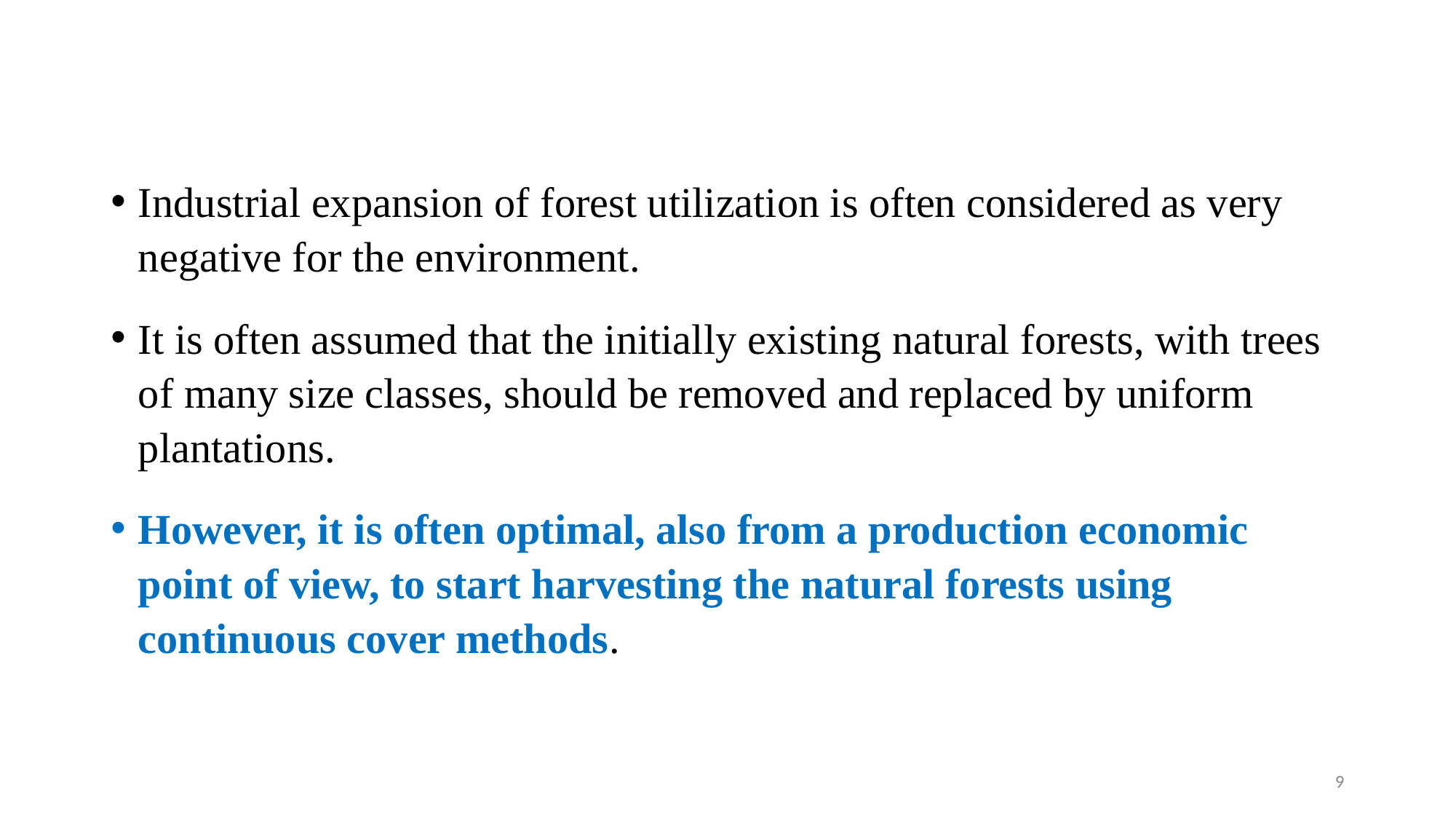

Industrial expansion of forest utilization is often considered as very negative for the environment.
It is often assumed that the initially existing natural forests, with trees of many size classes, should be removed and replaced by uniform plantations.
However, it is often optimal, also from a production economic point of view, to start harvesting the natural forests using continuous cover methods.

9